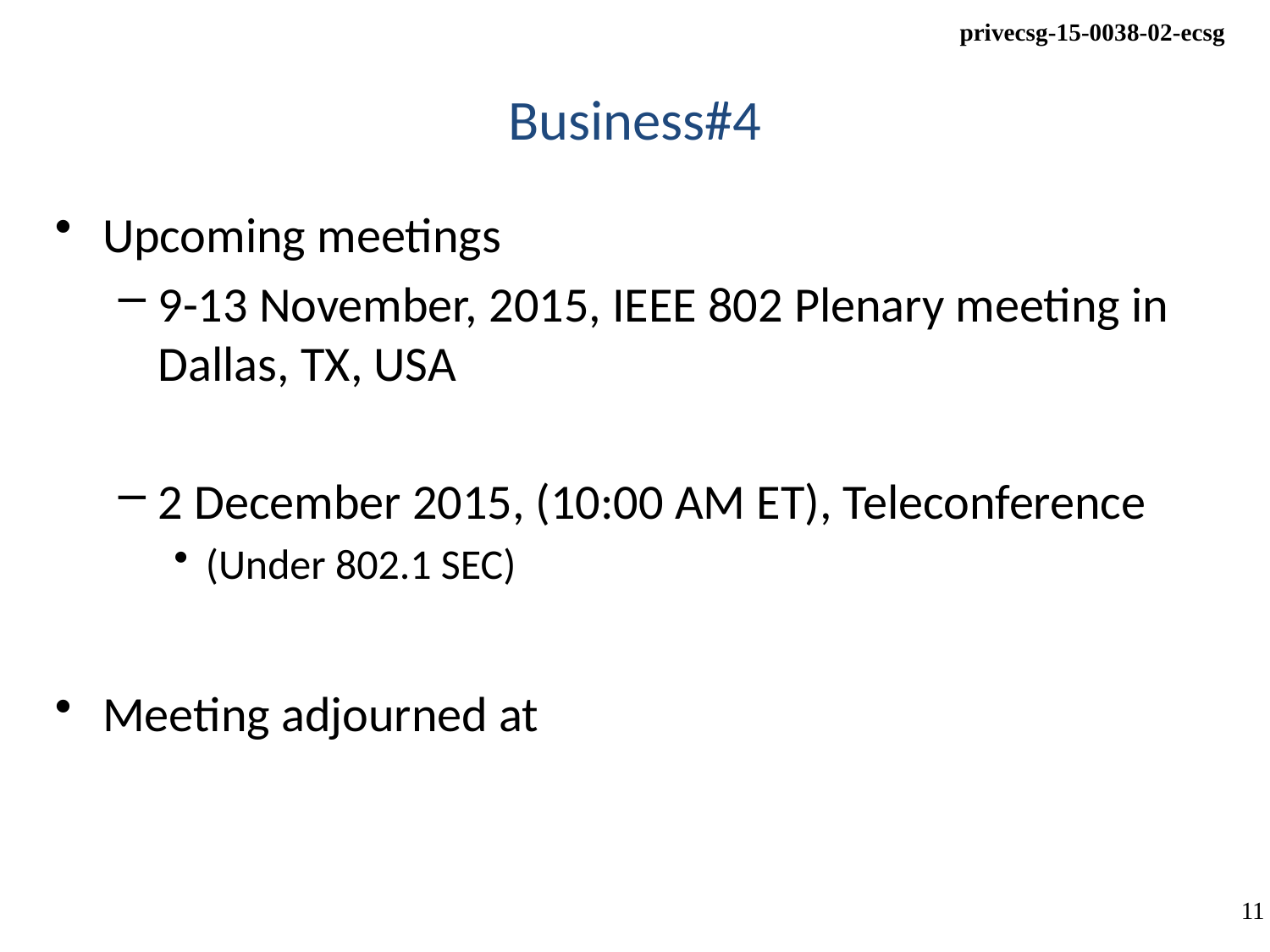

# Business#4
Upcoming meetings
9-13 November, 2015, IEEE 802 Plenary meeting in Dallas, TX, USA

2 December 2015, (10:00 AM ET), Teleconference
(Under 802.1 SEC)

Meeting adjourned at